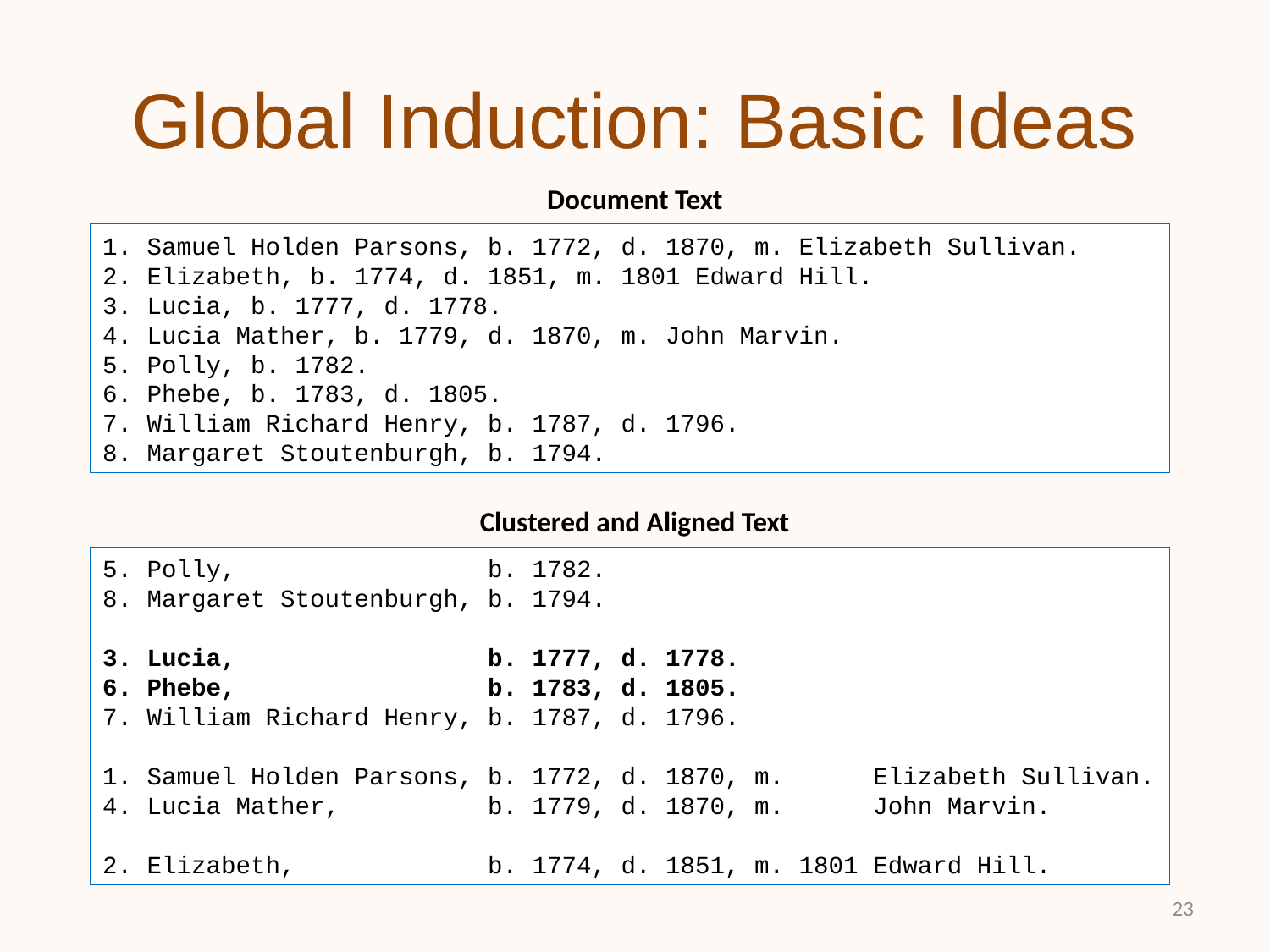

# Global Induction: Basic Ideas
Document Text
1. Samuel Holden Parsons, b. 1772, d. 1870, m. Elizabeth Sullivan.
2. Elizabeth, b. 1774, d. 1851, m. 1801 Edward Hill.
3. Lucia, b. 1777, d. 1778.
4. Lucia Mather, b. 1779, d. 1870, m. John Marvin.
5. Polly, b. 1782.
6. Phebe, b. 1783, d. 1805.
7. William Richard Henry, b. 1787, d. 1796.
8. Margaret Stoutenburgh, b. 1794.
Clustered and Aligned Text
5. Polly,                 b. 1782.
8. Margaret Stoutenburgh, b. 1794.

3. Lucia,                 b. 1777, d. 1778.
6. Phebe,                 b. 1783, d. 1805.
7. William Richard Henry, b. 1787, d. 1796.

1. Samuel Holden Parsons, b. 1772, d. 1870, m.      Elizabeth Sullivan.
4. Lucia Mather,          b. 1779, d. 1870, m.      John Marvin.

2. Elizabeth,             b. 1774, d. 1851, m. 1801 Edward Hill.
23